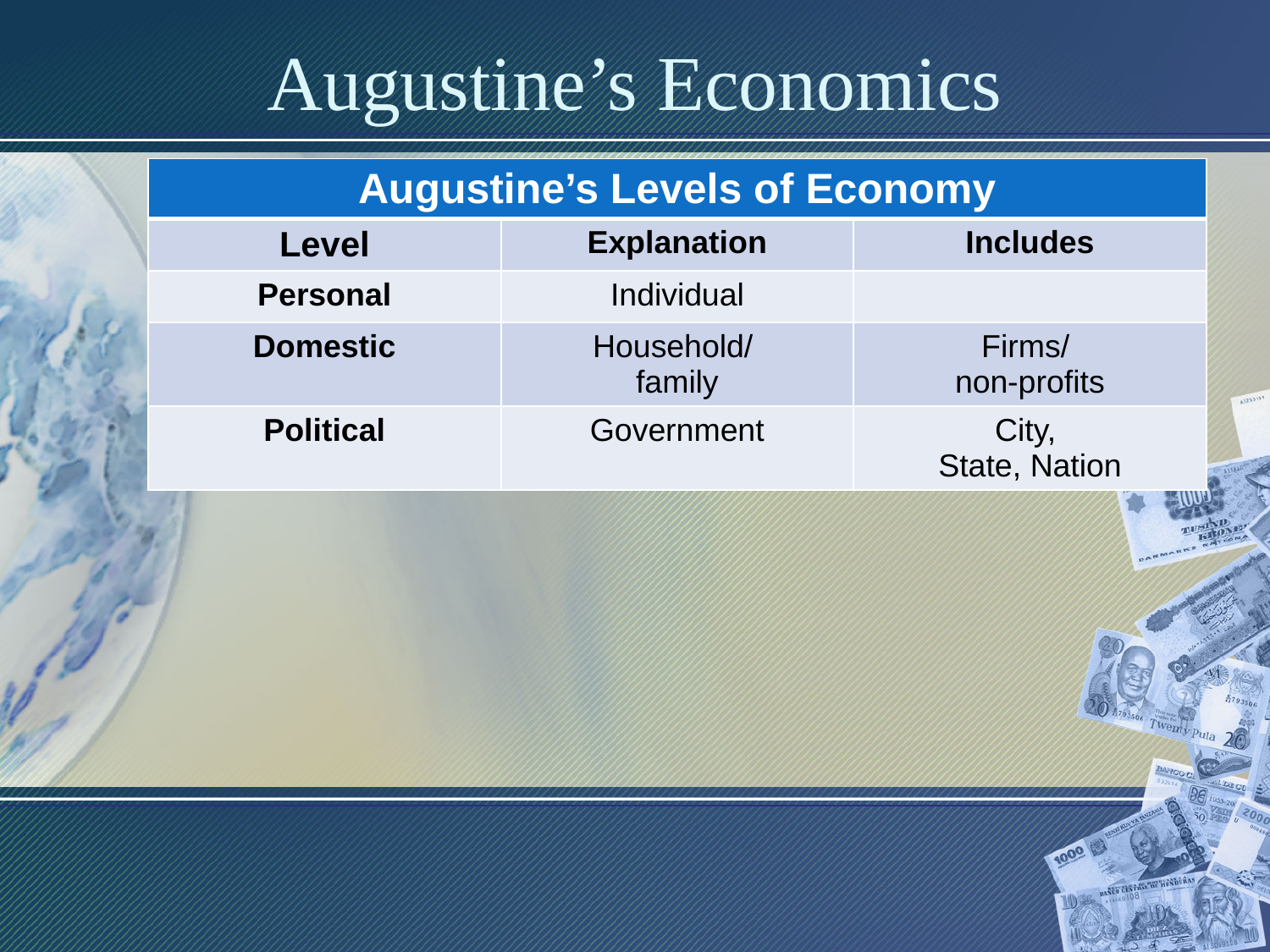

# Augustine’s Economics
| Augustine’s Levels of Economy |  |  |
| --- | --- | --- |
| Level | Explanation | Includes |
| Personal | Individual |  |
| Domestic | Household/ family | Firms/ non-profits |
| Political | Government | City, State, Nation |